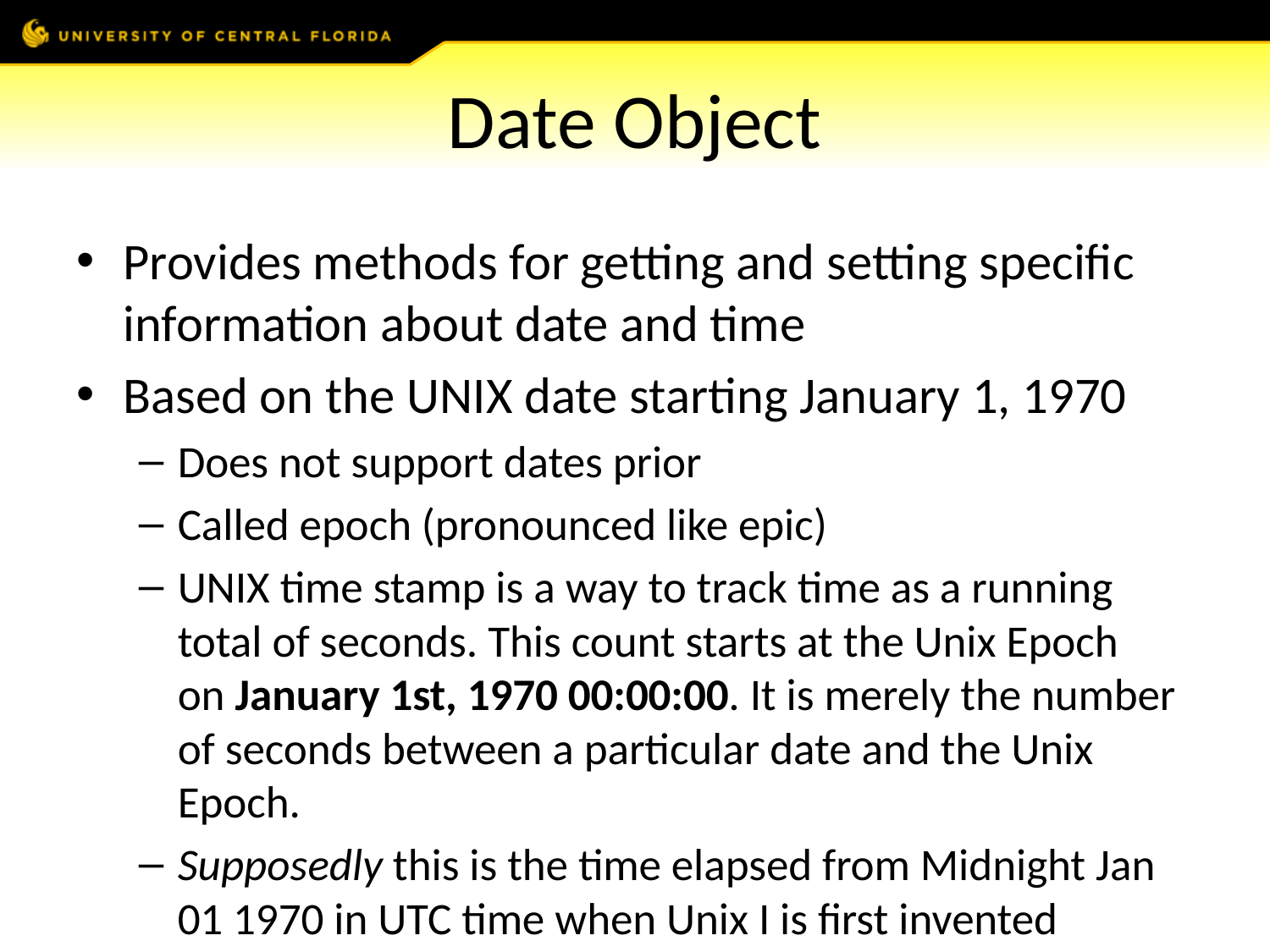

# Date Object
Provides methods for getting and setting specific information about date and time
Based on the UNIX date starting January 1, 1970
Does not support dates prior
Called epoch (pronounced like epic)
UNIX time stamp is a way to track time as a running total of seconds. This count starts at the Unix Epoch on January 1st, 1970 00:00:00. It is merely the number of seconds between a particular date and the Unix Epoch.
Supposedly this is the time elapsed from Midnight Jan 01 1970 in UTC time when Unix I is first invented